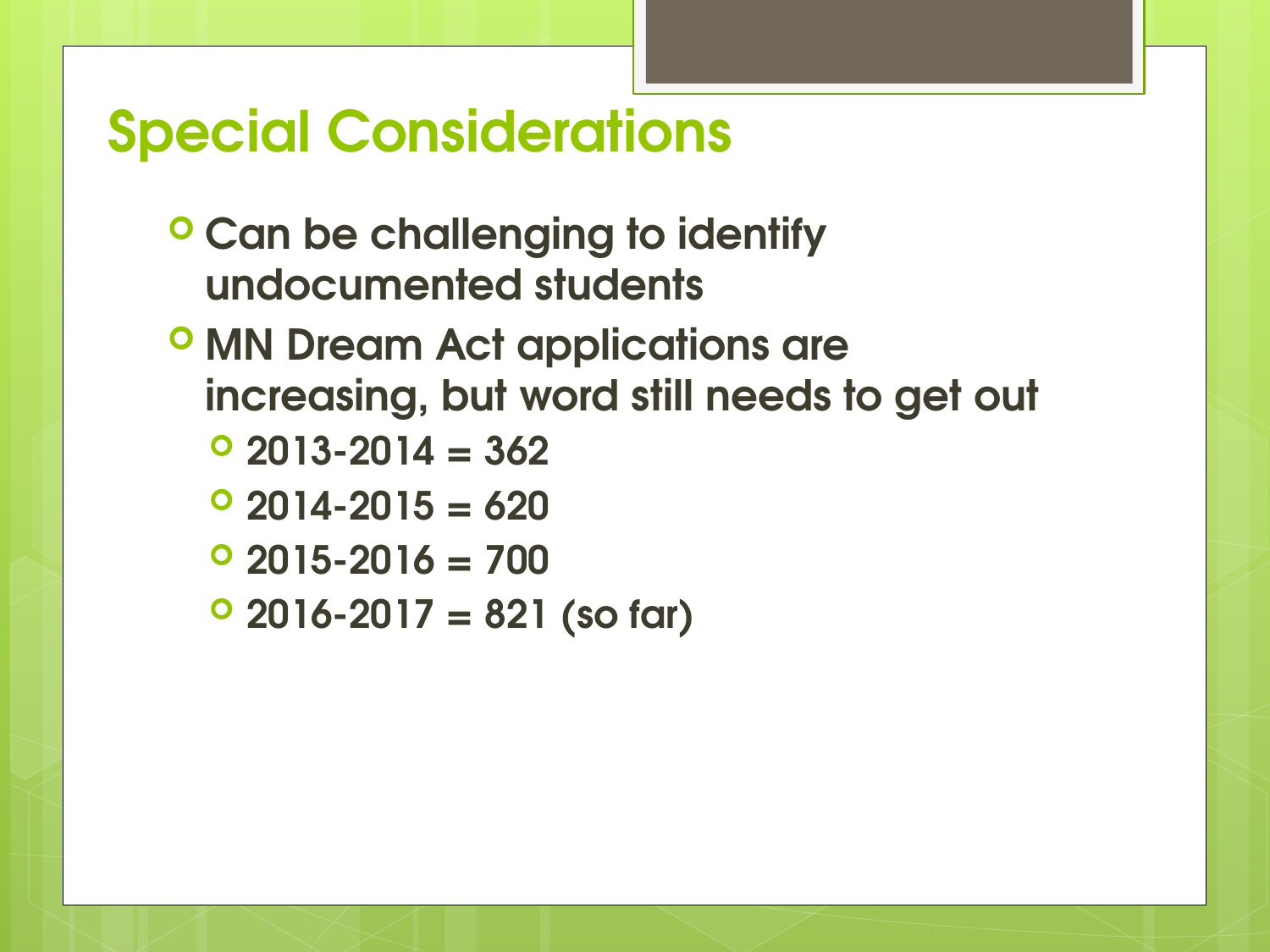

# Special Considerations
Can be challenging to identify undocumented students
MN Dream Act applications are increasing, but word still needs to get out
2013-2014 = 362
2014-2015 = 620
2015-2016 = 700
2016-2017 = 821 (so far)